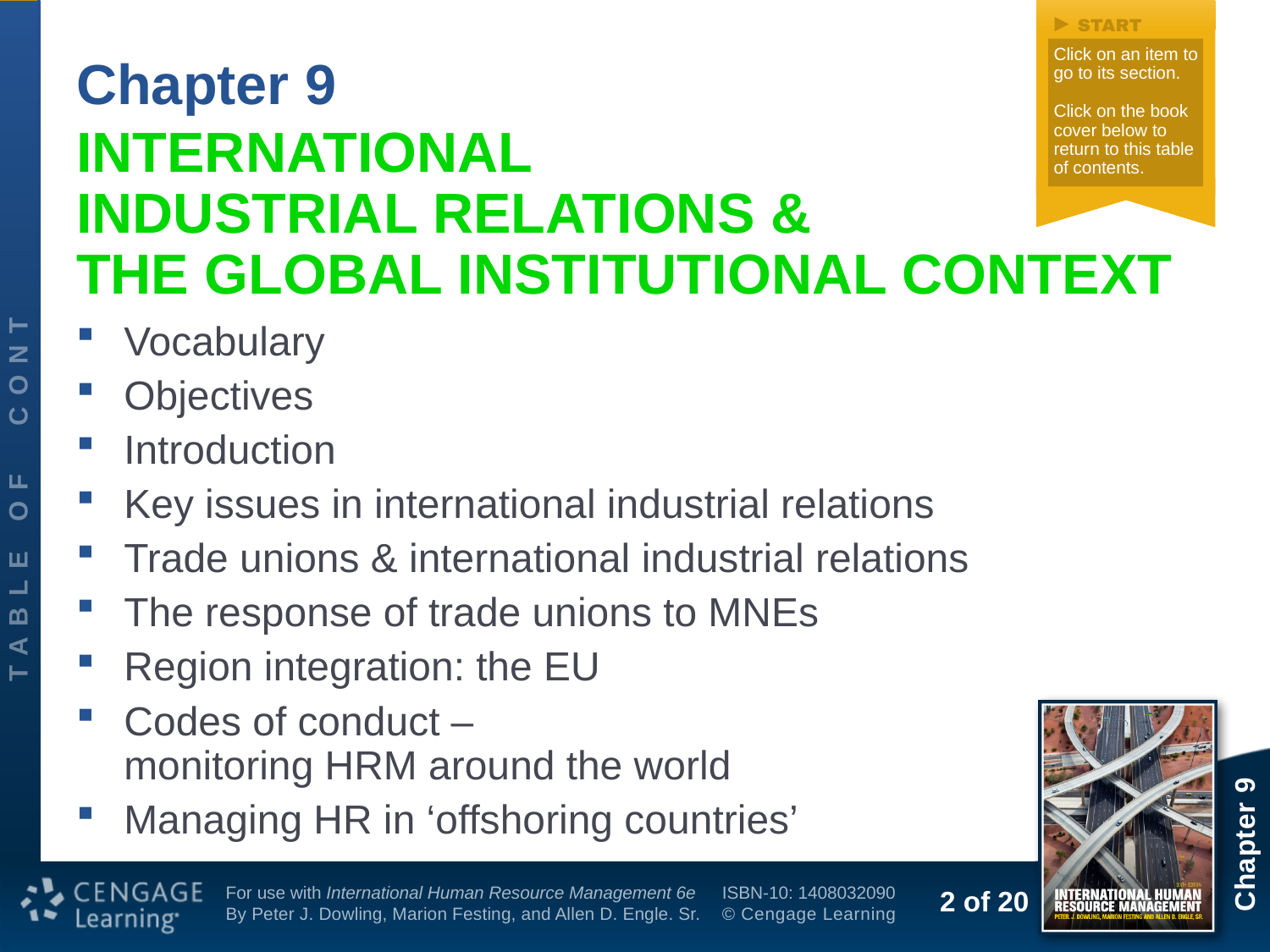

Chapter 9
# INTERNATIONAL INDUSTRIAL RELATIONS & THE GLOBAL INSTITUTIONAL CONTEXT
Vocabulary
Objectives
Introduction
Key issues in international industrial relations
Trade unions & international industrial relations
The response of trade unions to MNEs
Region integration: the EU
Codes of conduct –
monitoring HRM around the world
Managing HR in ‘offshoring countries’